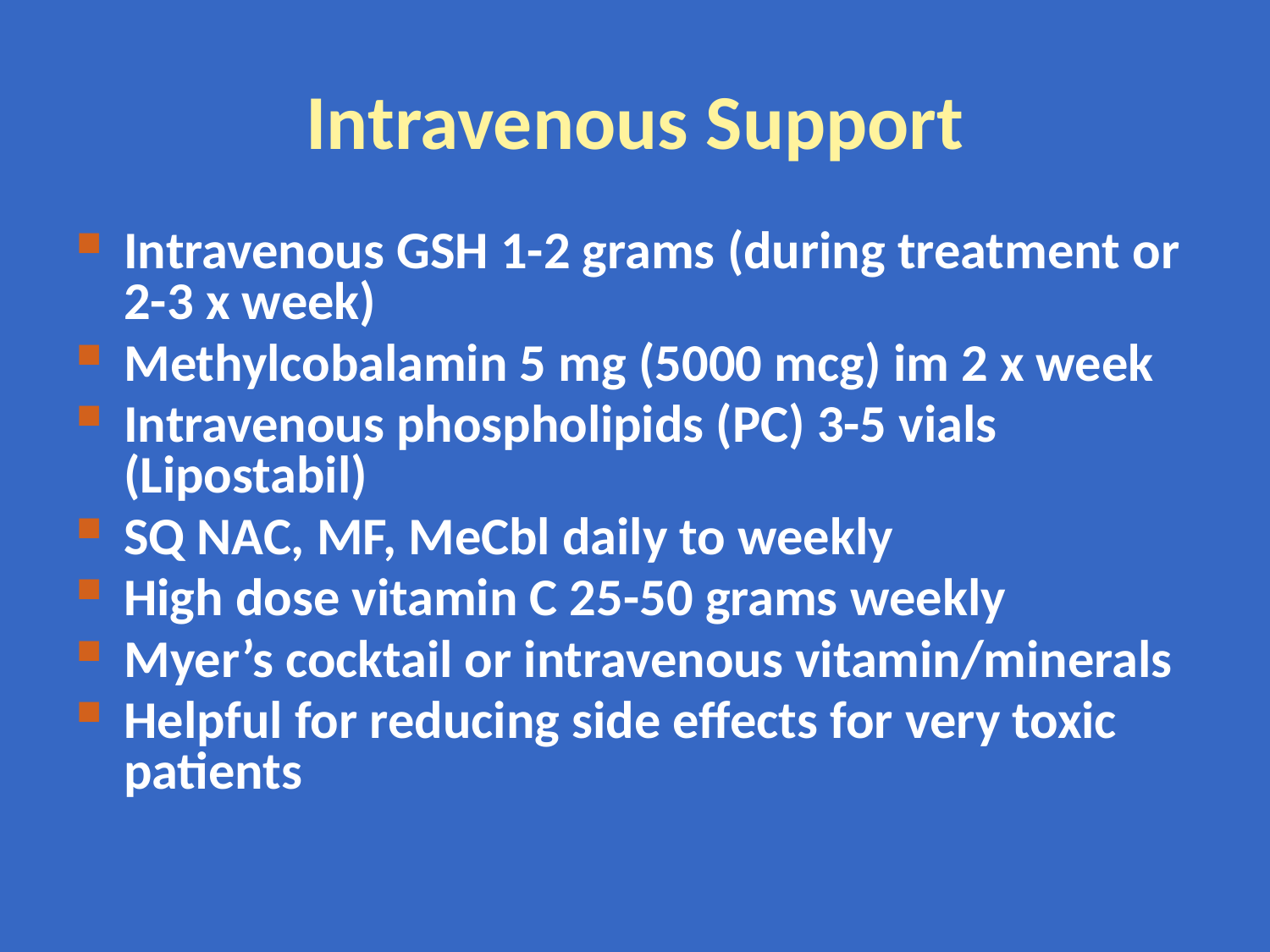

# Intravenous Support
Intravenous GSH 1-2 grams (during treatment or 2-3 x week)
Methylcobalamin 5 mg (5000 mcg) im 2 x week
Intravenous phospholipids (PC) 3-5 vials (Lipostabil)
SQ NAC, MF, MeCbl daily to weekly
High dose vitamin C 25-50 grams weekly
Myer’s cocktail or intravenous vitamin/minerals
Helpful for reducing side effects for very toxic patients